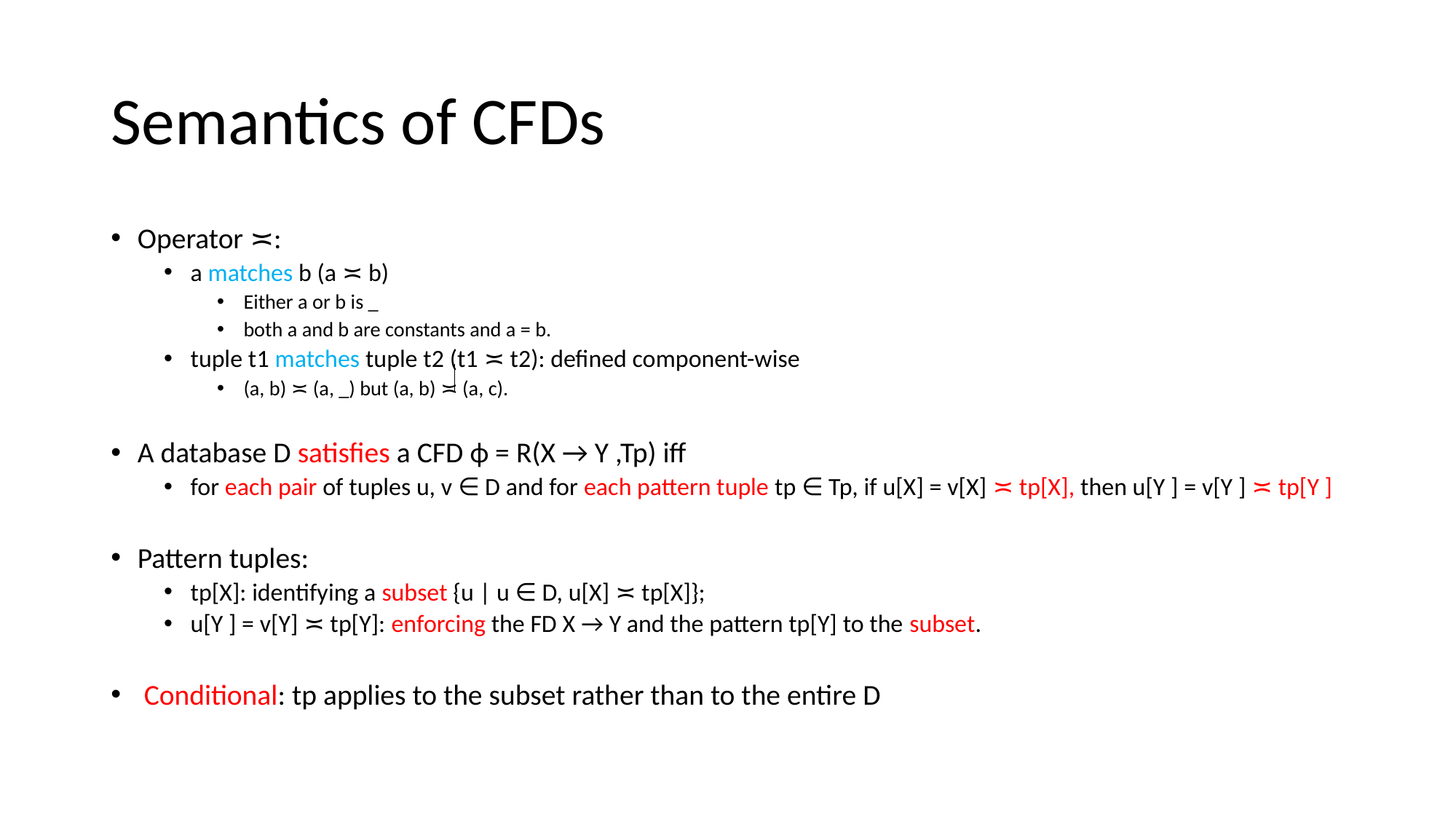

# Semantics of CFDs
Operator ≍:
a matches b (a ≍ b)
Either a or b is _
both a and b are constants and a = b.
tuple t1 matches tuple t2 (t1 ≍ t2): defined component-wise
(a, b) ≍ (a, _) but (a, b) ≍ (a, c).

A database D satisfies a CFD ϕ = R(X → Y ,Tp) iff
for each pair of tuples u, v ∈ D and for each pattern tuple tp ∈ Tp, if u[X] = v[X] ≍ tp[X], then u[Y ] = v[Y ] ≍ tp[Y ]

Pattern tuples:
tp[X]: identifying a subset {u | u ∈ D, u[X] ≍ tp[X]};
u[Y ] = v[Y] ≍ tp[Y]: enforcing the FD X → Y and the pattern tp[Y] to the subset.

 Conditional: tp applies to the subset rather than to the entire D